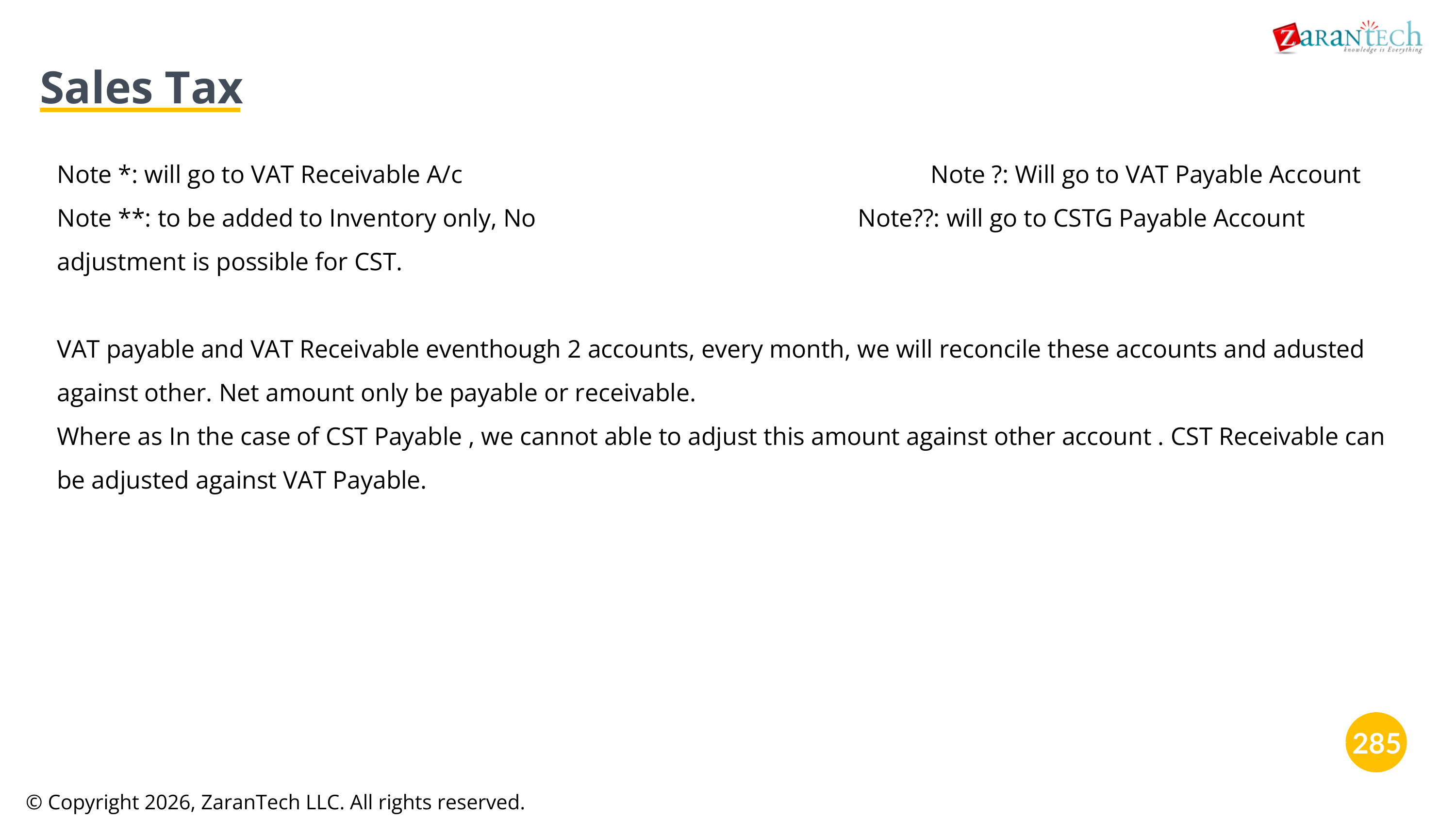

Sales Tax

Note *: will go to VAT Receivable A/c							Note ?: Will go to VAT Payable Account
Note **: to be added to Inventory only, No      				Note??: will go to CSTG Payable Account
adjustment is possible for CST.

VAT payable and VAT Receivable eventhough 2 accounts, every month, we will reconcile these accounts and adusted against other. Net amount only be payable or receivable.
Where as In the case of CST Payable , we cannot able to adjust this amount against other account . CST Receivable can be adjusted against VAT Payable.

285
285
© Copyright 2026, ZaranTech LLC. All rights reserved.